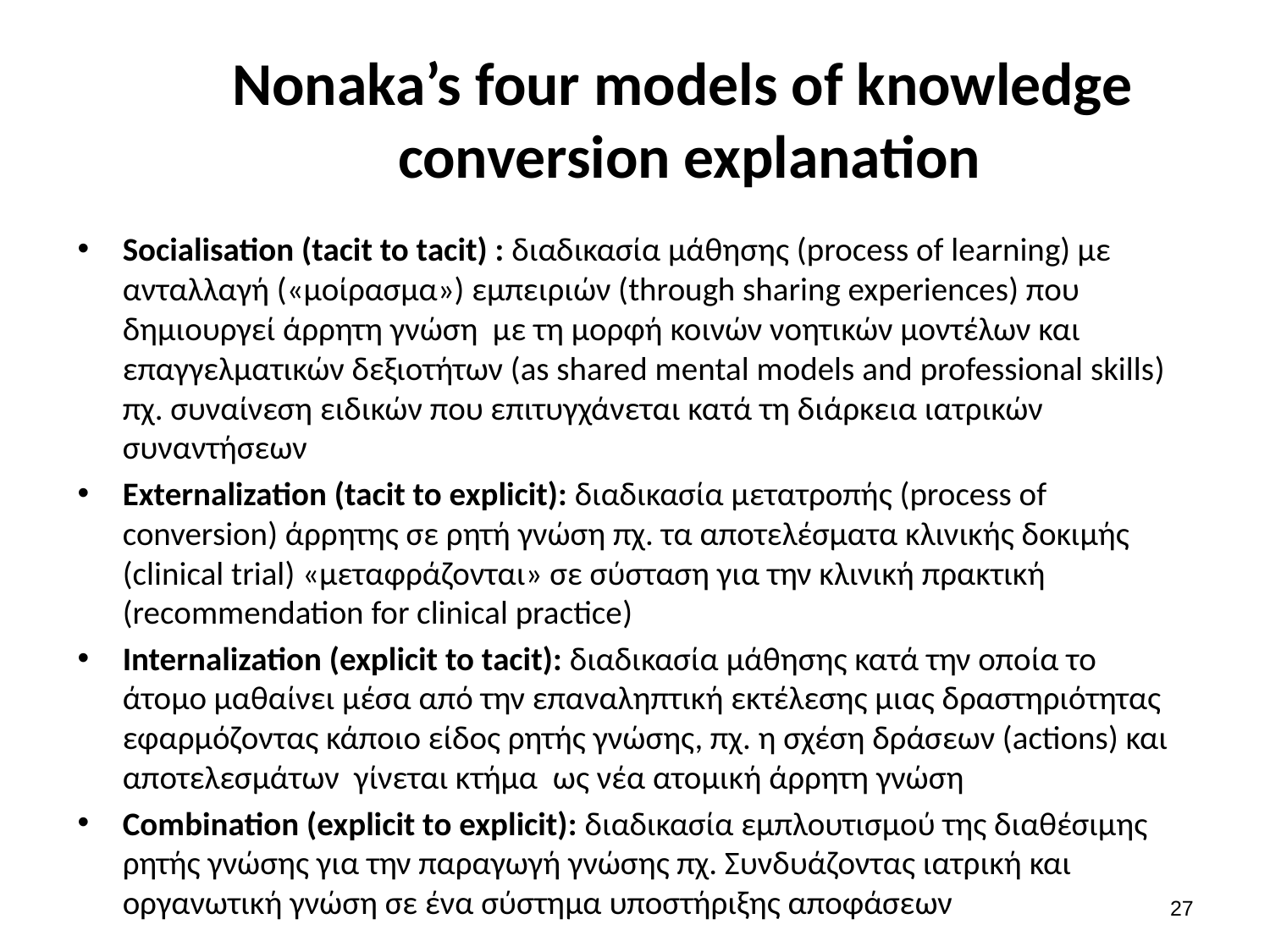

# Nonaka’s four models of knowledge conversion explanation
Socialisation (tacit to tacit) : διαδικασία μάθησης (process of learning) με ανταλλαγή («μοίρασμα») εμπειριών (through sharing experiences) που δημιουργεί άρρητη γνώση  με τη μορφή κοινών νοητικών μοντέλων και επαγγελματικών δεξιοτήτων (as shared mental models and professional skills) πχ. συναίνεση ειδικών που επιτυγχάνεται κατά τη διάρκεια ιατρικών συναντήσεων
Externalization (tacit to explicit): διαδικασία μετατροπής (process of conversion) άρρητης σε ρητή γνώση πχ. τα αποτελέσματα κλινικής δοκιμής (clinical trial) «μεταφράζονται» σε σύσταση για την κλινική πρακτική (recommendation for clinical practice)
Internalization (explicit to tacit): διαδικασία μάθησης κατά την οποία το άτομο μαθαίνει μέσα από την επαναληπτική εκτέλεσης μιας δραστηριότητας εφαρμόζοντας κάποιο είδος ρητής γνώσης, πχ. η σχέση δράσεων (actions) και αποτελεσμάτων  γίνεται κτήμα  ως νέα ατομική άρρητη γνώση
Combination (explicit to explicit): διαδικασία εμπλουτισμού της διαθέσιμης ρητής γνώσης για την παραγωγή γνώσης πχ. Συνδυάζοντας ιατρική και οργανωτική γνώση σε ένα σύστημα υποστήριξης αποφάσεων

27